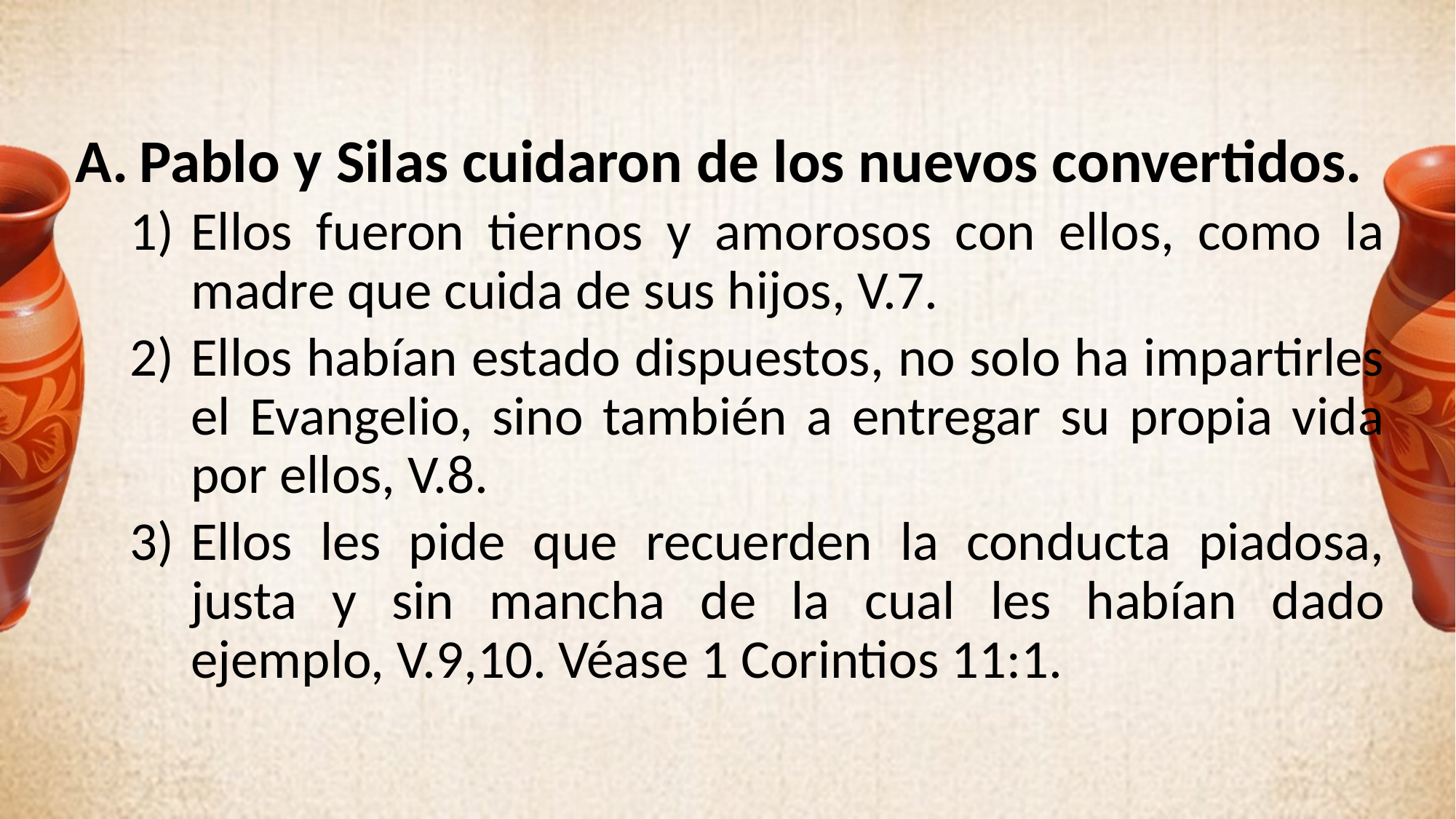

Pablo y Silas cuidaron de los nuevos convertidos.
Ellos fueron tiernos y amorosos con ellos, como la madre que cuida de sus hijos, V.7.
Ellos habían estado dispuestos, no solo ha impartirles el Evangelio, sino también a entregar su propia vida por ellos, V.8.
Ellos les pide que recuerden la conducta piadosa, justa y sin mancha de la cual les habían dado ejemplo, V.9,10. Véase 1 Corintios 11:1.